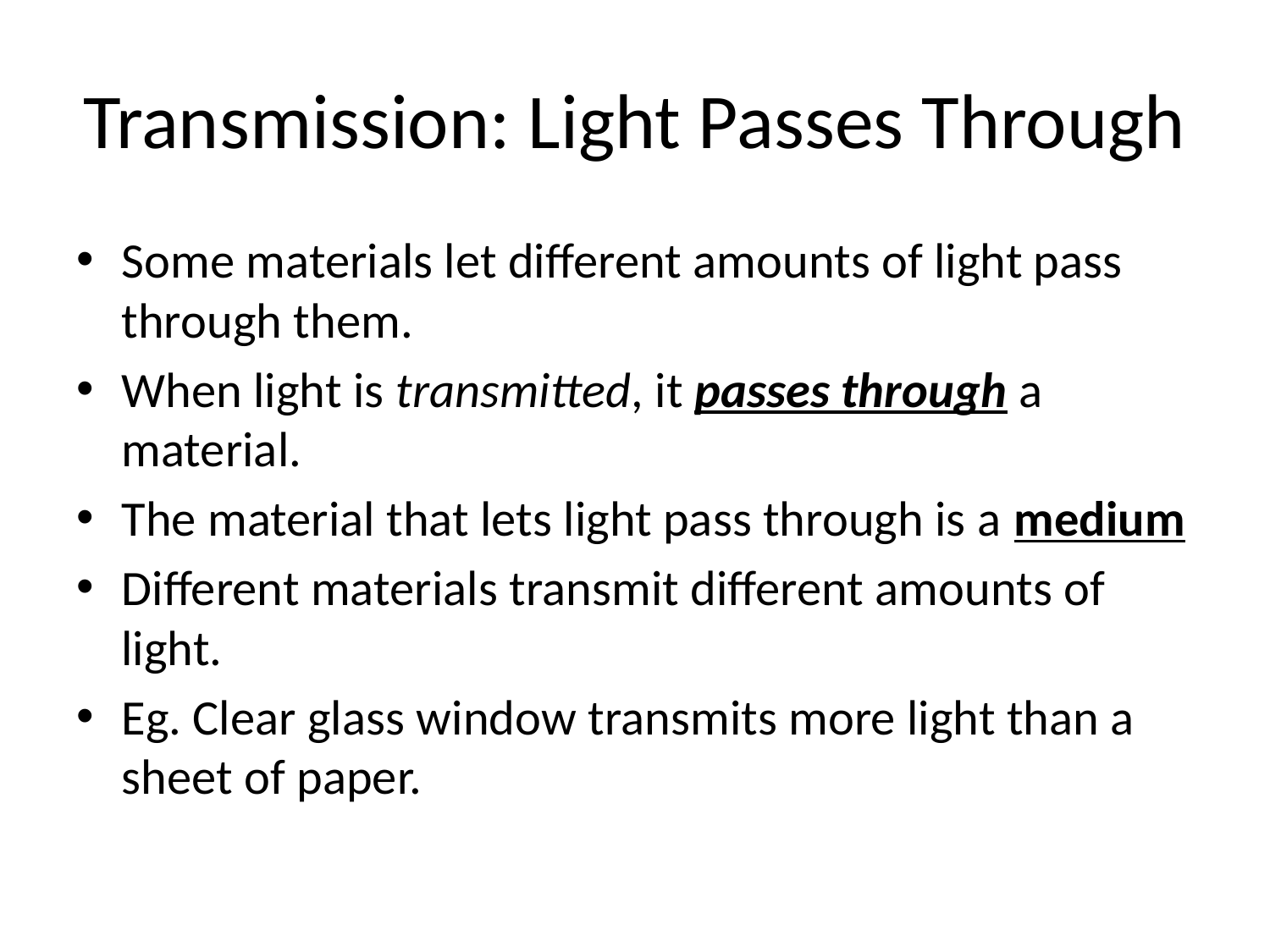

# Transmission: Light Passes Through
Some materials let different amounts of light pass through them.
When light is transmitted, it passes through a material.
The material that lets light pass through is a medium
Different materials transmit different amounts of light.
Eg. Clear glass window transmits more light than a sheet of paper.